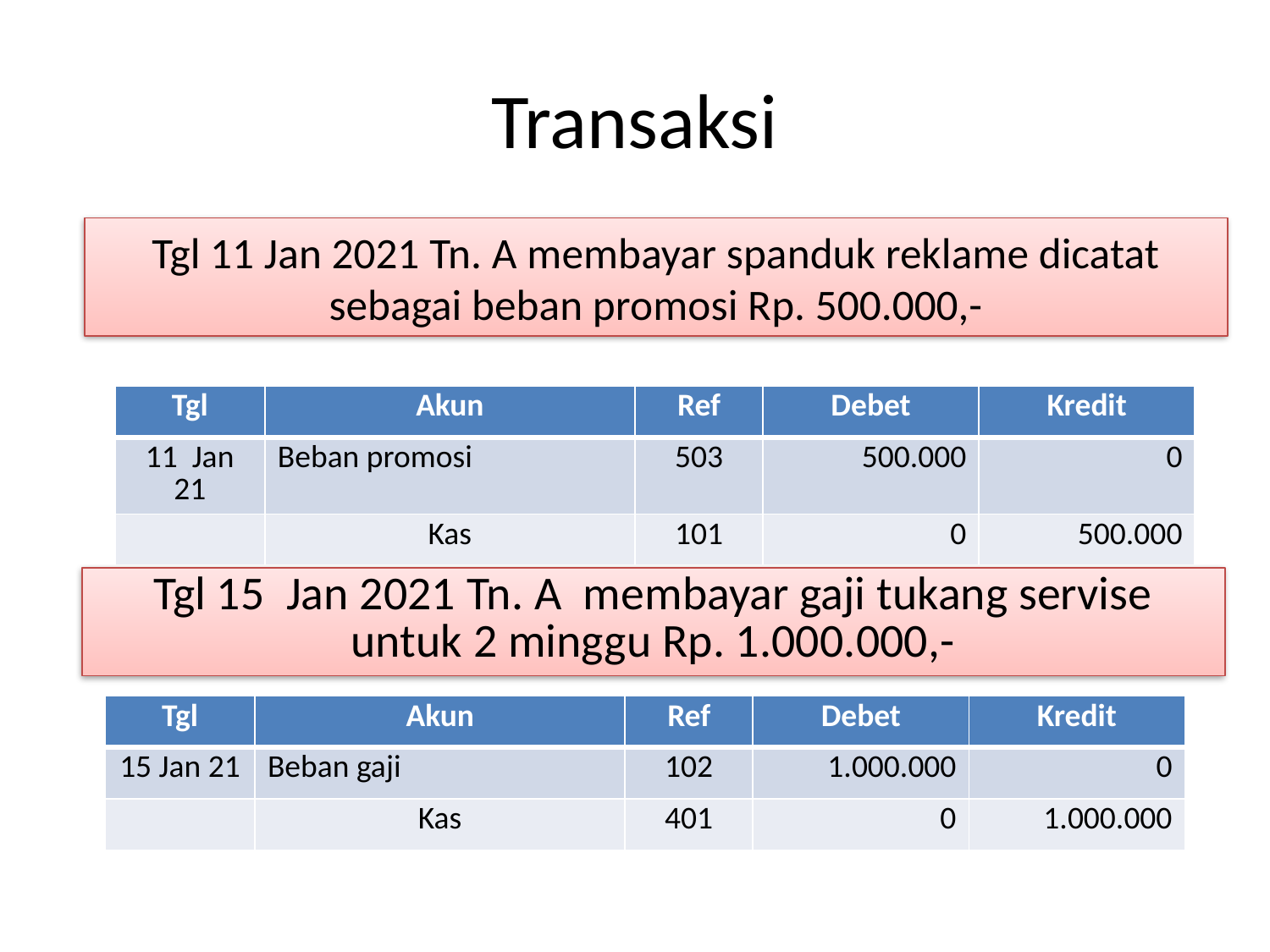

# Transaksi
Tgl 11 Jan 2021 Tn. A membayar spanduk reklame dicatat sebagai beban promosi Rp. 500.000,-
| Tgl | Akun | Ref | Debet | Kredit |
| --- | --- | --- | --- | --- |
| 11 Jan 21 | Beban promosi | 503 | 500.000 | 0 |
|  | Kas | 101 | 0 | 500.000 |
Tgl 15  Jan 2021 Tn. A  membayar gaji tukang servise untuk 2 minggu Rp. 1.000.000,-
| Tgl | Akun | Ref | Debet | Kredit |
| --- | --- | --- | --- | --- |
| 15 Jan 21 | Beban gaji | 102 | 1.000.000 | 0 |
|  | Kas | 401 | 0 | 1.000.000 |